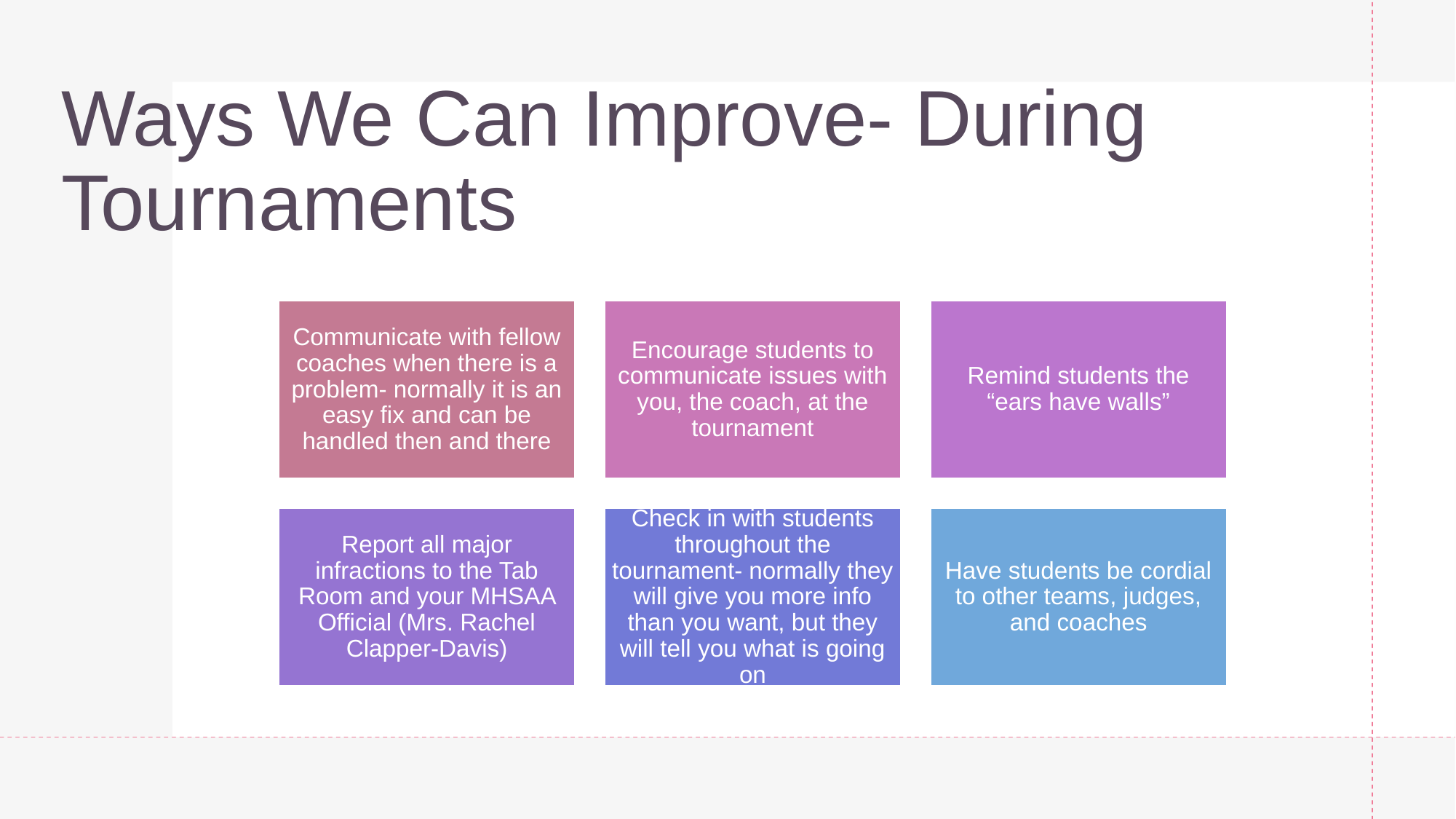

# Ways We Can Improve- During Tournaments

Communicate with fellow coaches when there is a problem- normally it is an easy fix and can be handled then and there
Encourage students to communicate issues with you, the coach, at the tournament
Remind students the “ears have walls”
Report all major infractions to the Tab Room and your MHSAA Official (Mrs. Rachel Clapper-Davis)
Check in with students throughout the tournament- normally they will give you more info than you want, but they will tell you what is going on
Have students be cordial to other teams, judges, and coaches